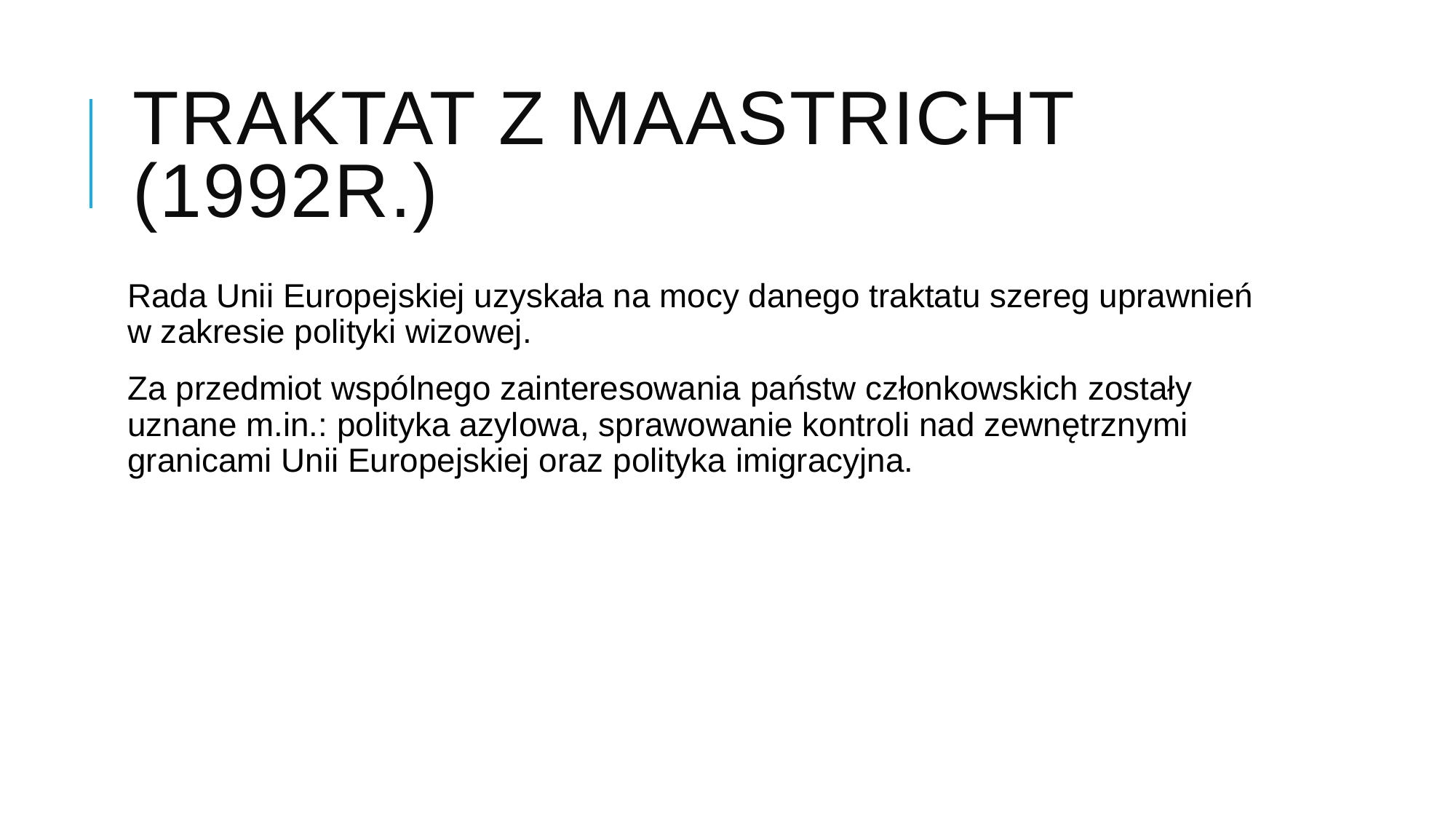

# Traktat z Maastricht (1992r.)
Rada Unii Europejskiej uzyskała na mocy danego traktatu szereg uprawnień w zakresie polityki wizowej.
Za przedmiot wspólnego zainteresowania państw członkowskich zostały uznane m.in.: polityka azylowa, sprawowanie kontroli nad zewnętrznymi granicami Unii Europejskiej oraz polityka imigracyjna.